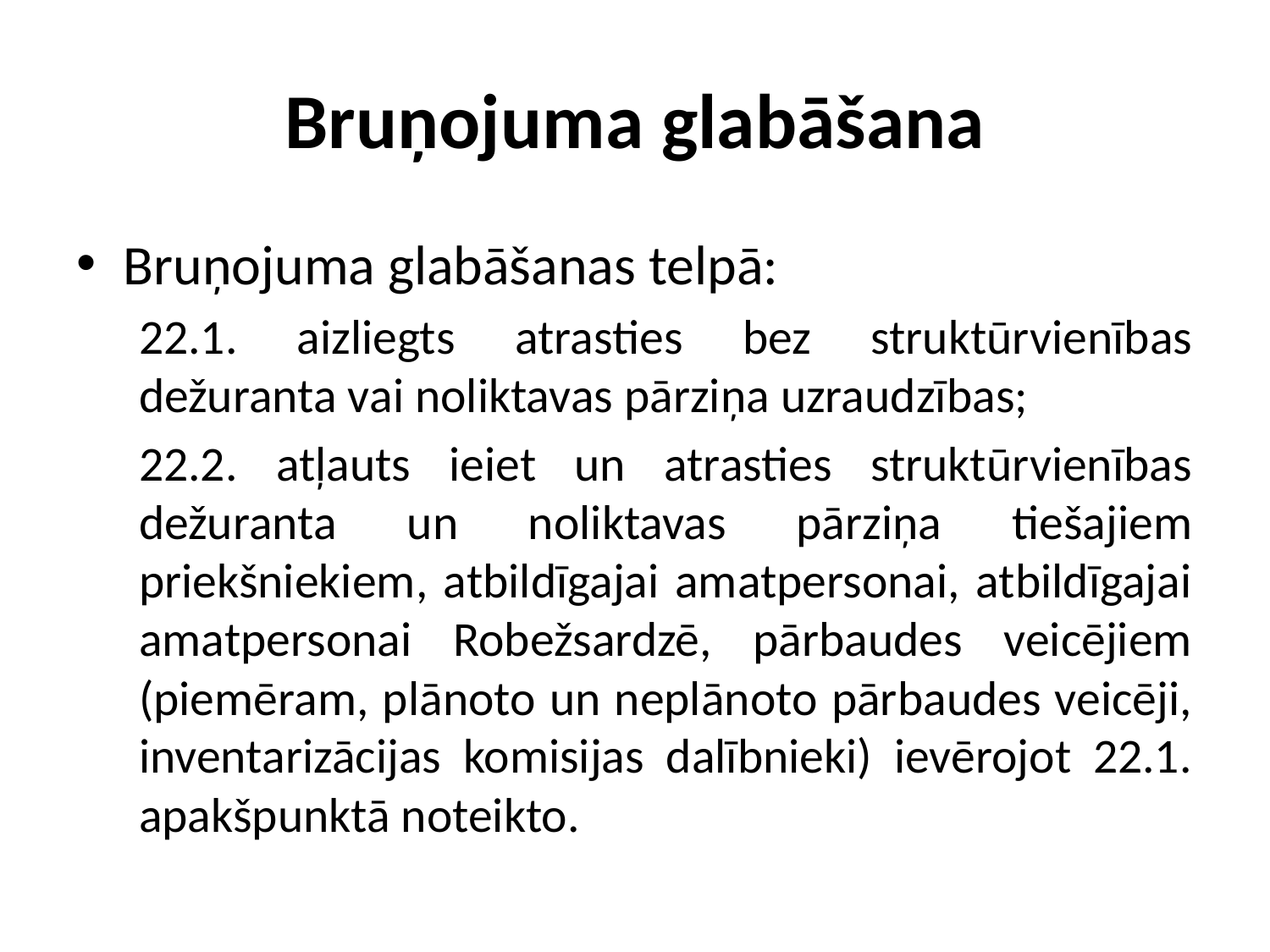

# Bruņojuma glabāšana
Bruņojuma glabāšanas telpā:
22.1. aizliegts atrasties bez struktūrvienības dežuranta vai noliktavas pārziņa uzraudzības;
22.2. atļauts ieiet un atrasties struktūrvienības dežuranta un noliktavas pārziņa tiešajiem priekšniekiem, atbildīgajai amatpersonai, atbildīgajai amatpersonai Robežsardzē, pārbaudes veicējiem (piemēram, plānoto un neplānoto pārbaudes veicēji, inventarizācijas komisijas dalībnieki) ievērojot 22.1. apakšpunktā noteikto.